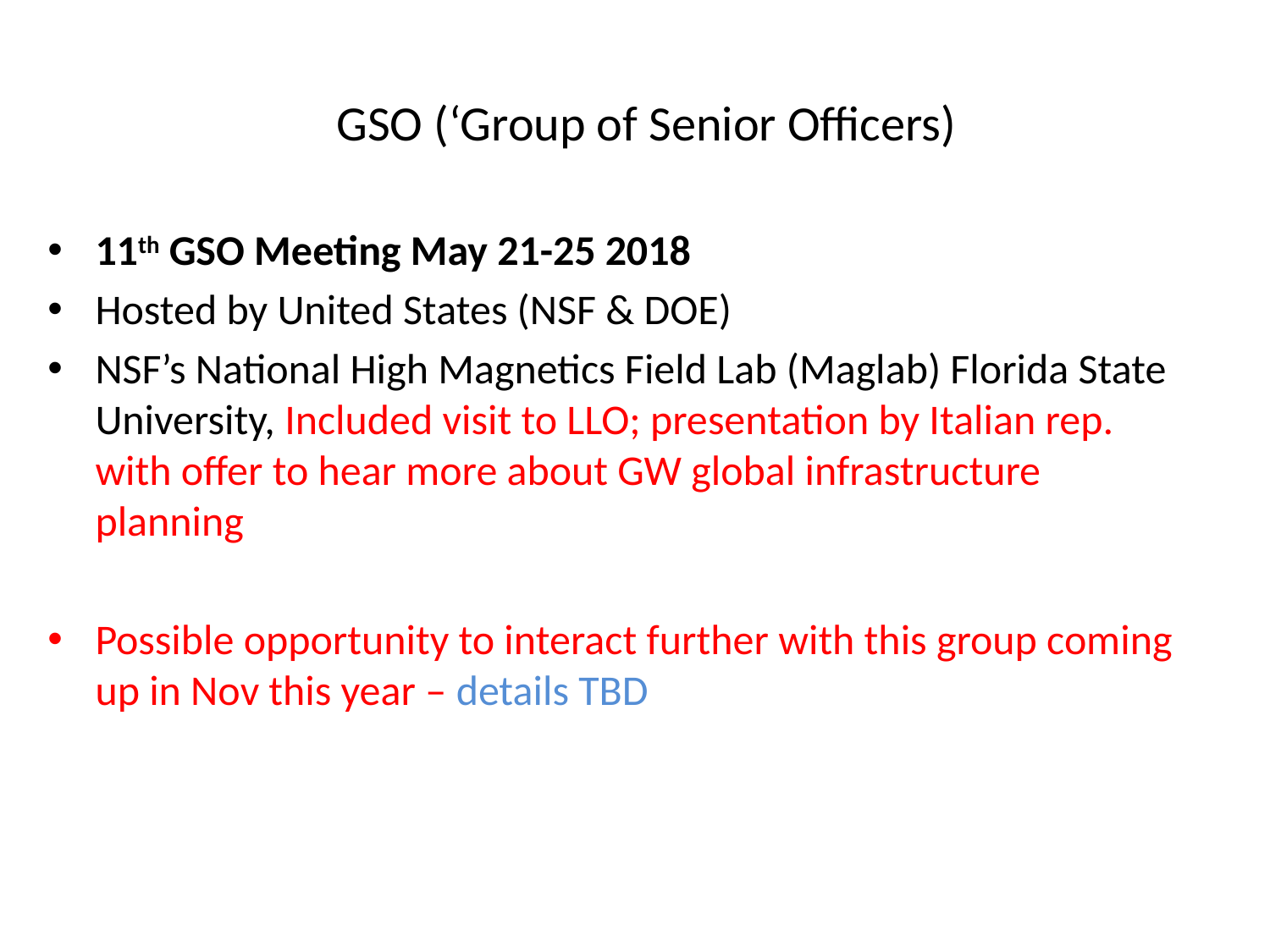

# GSO (‘Group of Senior Officers)

11th GSO Meeting May 21-25 2018
Hosted by United States (NSF & DOE)
NSF’s National High Magnetics Field Lab (Maglab) Florida State University, Included visit to LLO; presentation by Italian rep. with offer to hear more about GW global infrastructure planning

Possible opportunity to interact further with this group coming up in Nov this year – details TBD